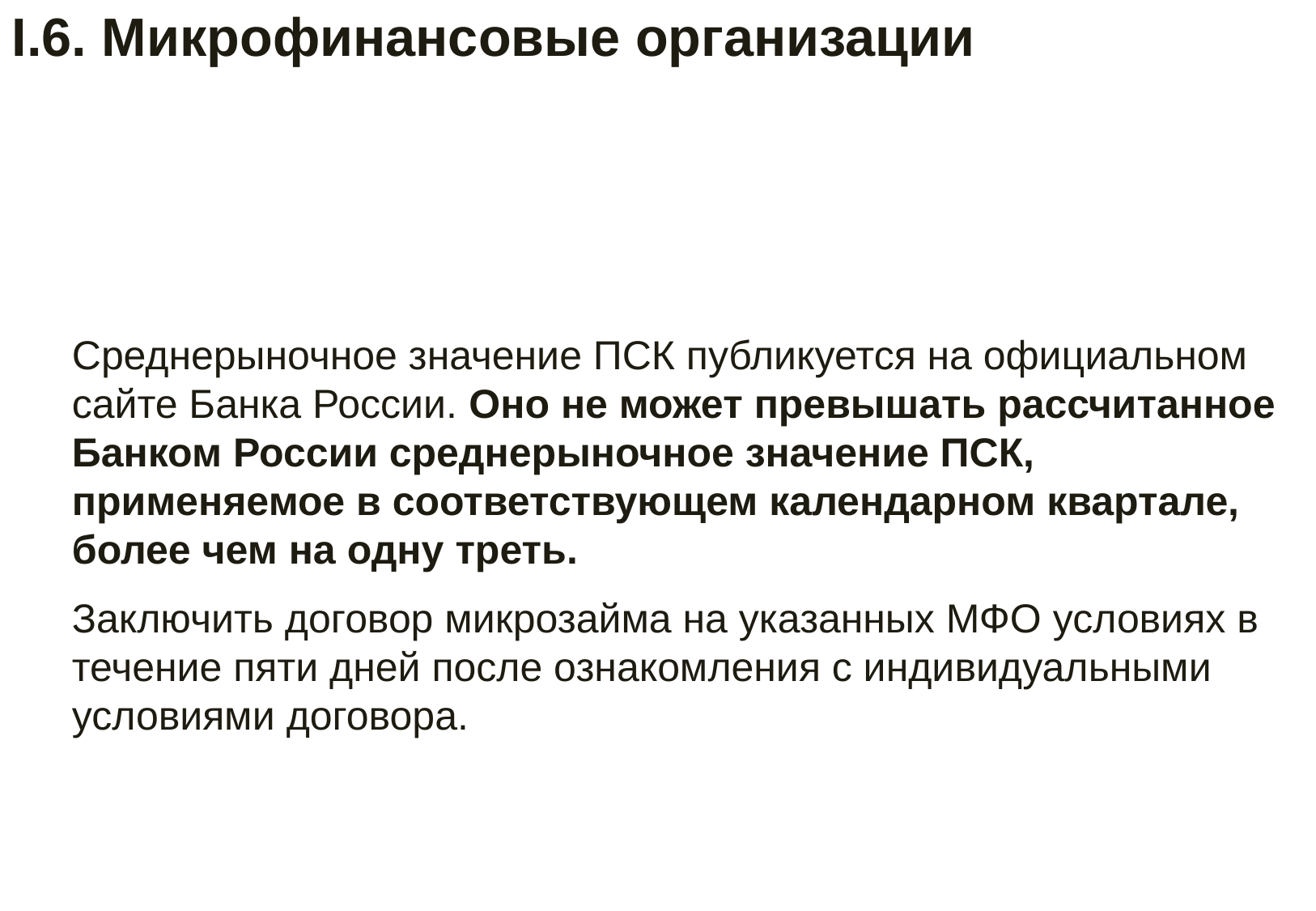

I.6. Микрофинансовые организации
Среднерыночное значение ПСК публикуется на официальном сайте Банка России. Оно не может превышать рассчитанное Банком России среднерыночное значение ПСК, применяемое в соответствующем календарном квартале, более чем на одну треть.
Заключить договор микрозайма на указанных МФО условиях в течение пяти дней после ознакомления с индивидуальными условиями договора.